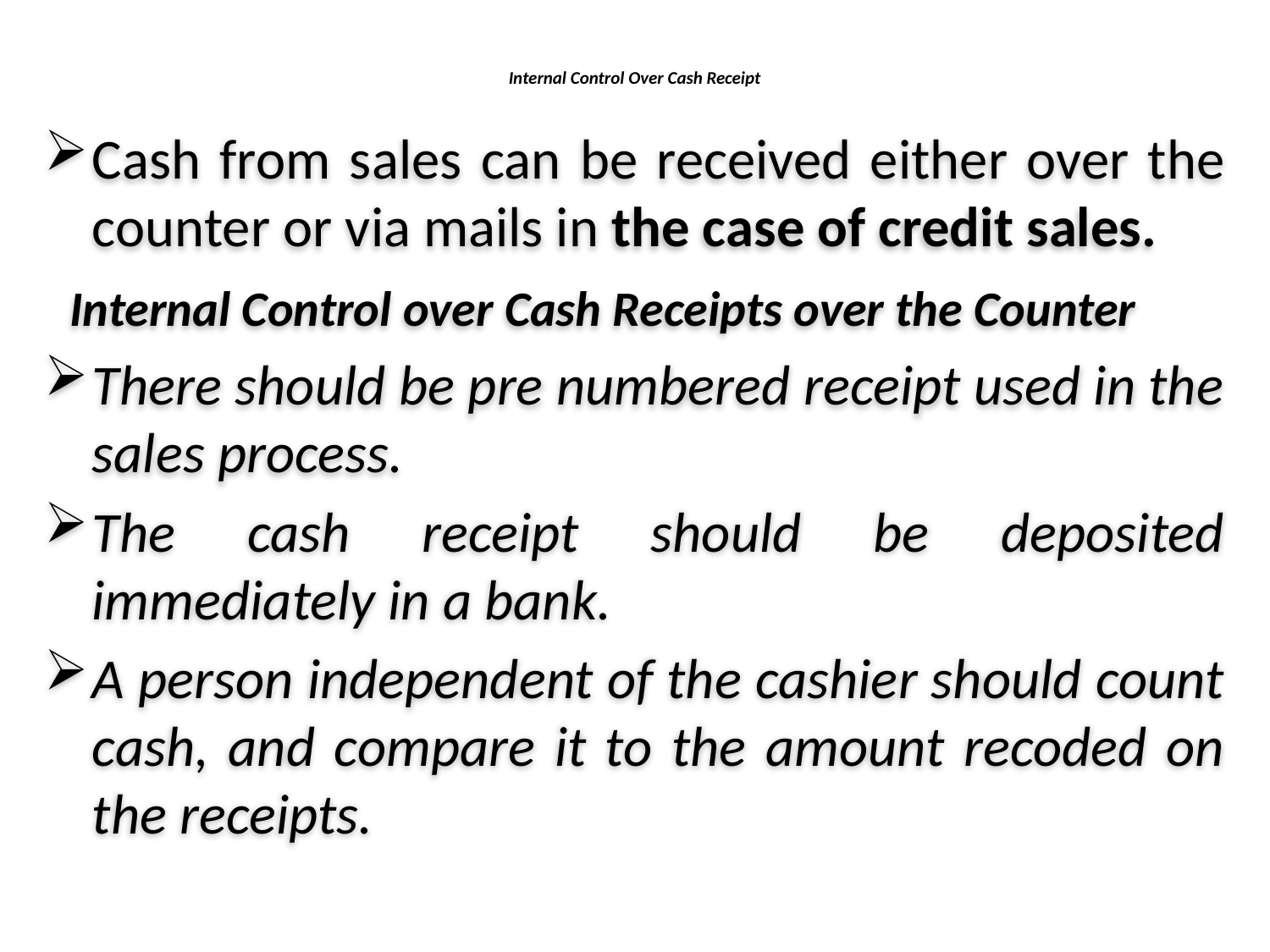

# Internal Control Over Cash Receipt
Cash from sales can be received either over the counter or via mails in the case of credit sales.
  Internal Control over Cash Receipts over the Counter
There should be pre numbered receipt used in the sales process.
The cash receipt should be deposited immediately in a bank.
A person independent of the cashier should count cash, and compare it to the amount recoded on the receipts.